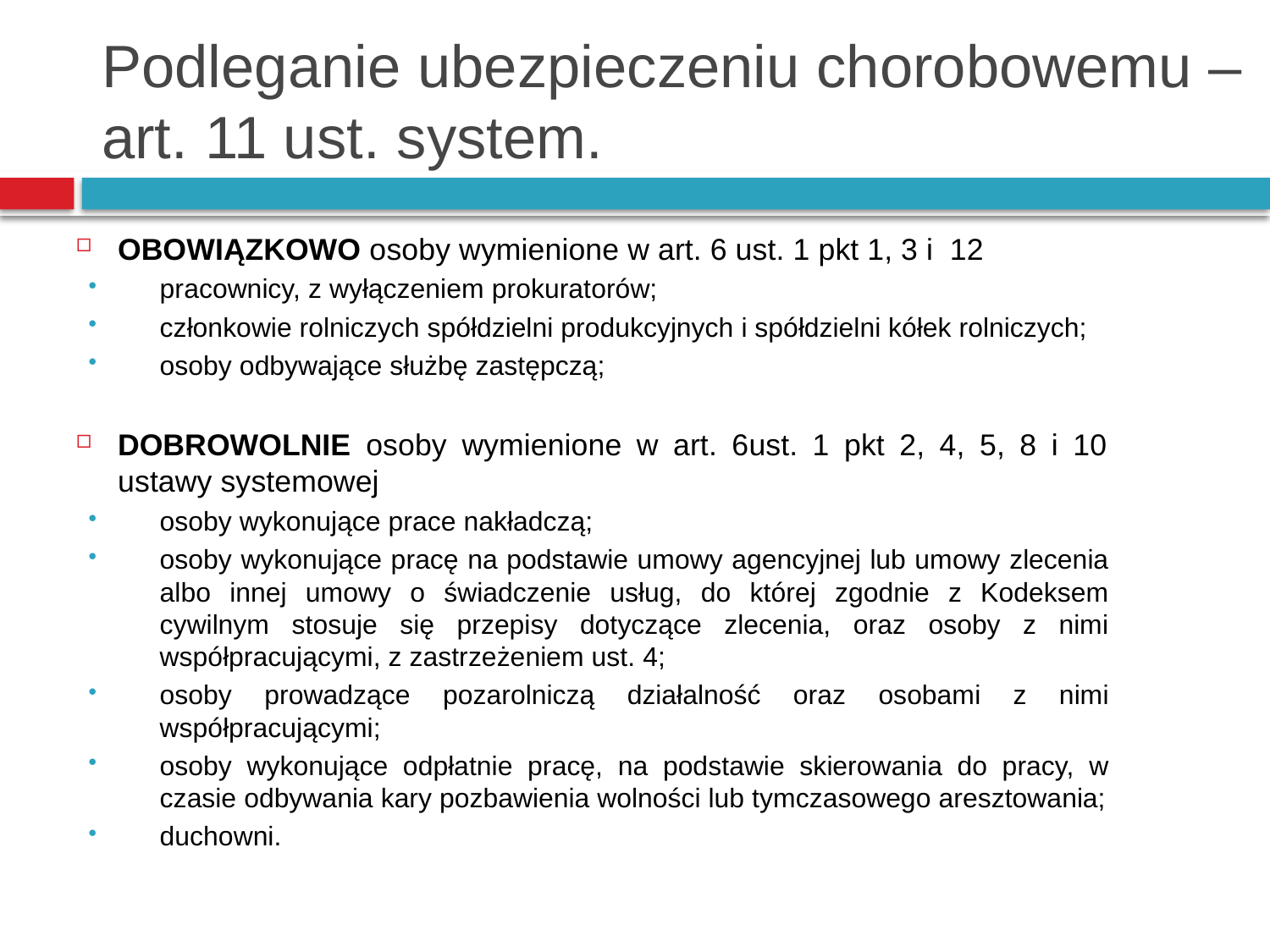

# Podleganie ubezpieczeniu chorobowemu – art. 11 ust. system.
OBOWIĄZKOWO osoby wymienione w art. 6 ust. 1 pkt 1, 3 i  12
pracownicy, z wyłączeniem prokuratorów;
członkowie rolniczych spółdzielni produkcyjnych i spółdzielni kółek rolniczych;
osoby odbywające służbę zastępczą;

DOBROWOLNIE osoby wymienione w art. 6ust. 1 pkt 2, 4, 5, 8 i 10 ustawy systemowej
osoby wykonujące prace nakładczą;
osoby wykonujące pracę na podstawie umowy agencyjnej lub umowy zlecenia albo innej umowy o świadczenie usług, do której zgodnie z Kodeksem cywilnym stosuje się przepisy dotyczące zlecenia, oraz osoby z nimi współpracującymi, z zastrzeżeniem ust. 4;
osoby prowadzące pozarolniczą działalność oraz osobami z nimi współpracującymi;
osoby wykonujące odpłatnie pracę, na podstawie skierowania do pracy, w czasie odbywania kary pozbawienia wolności lub tymczasowego aresztowania;
duchowni.